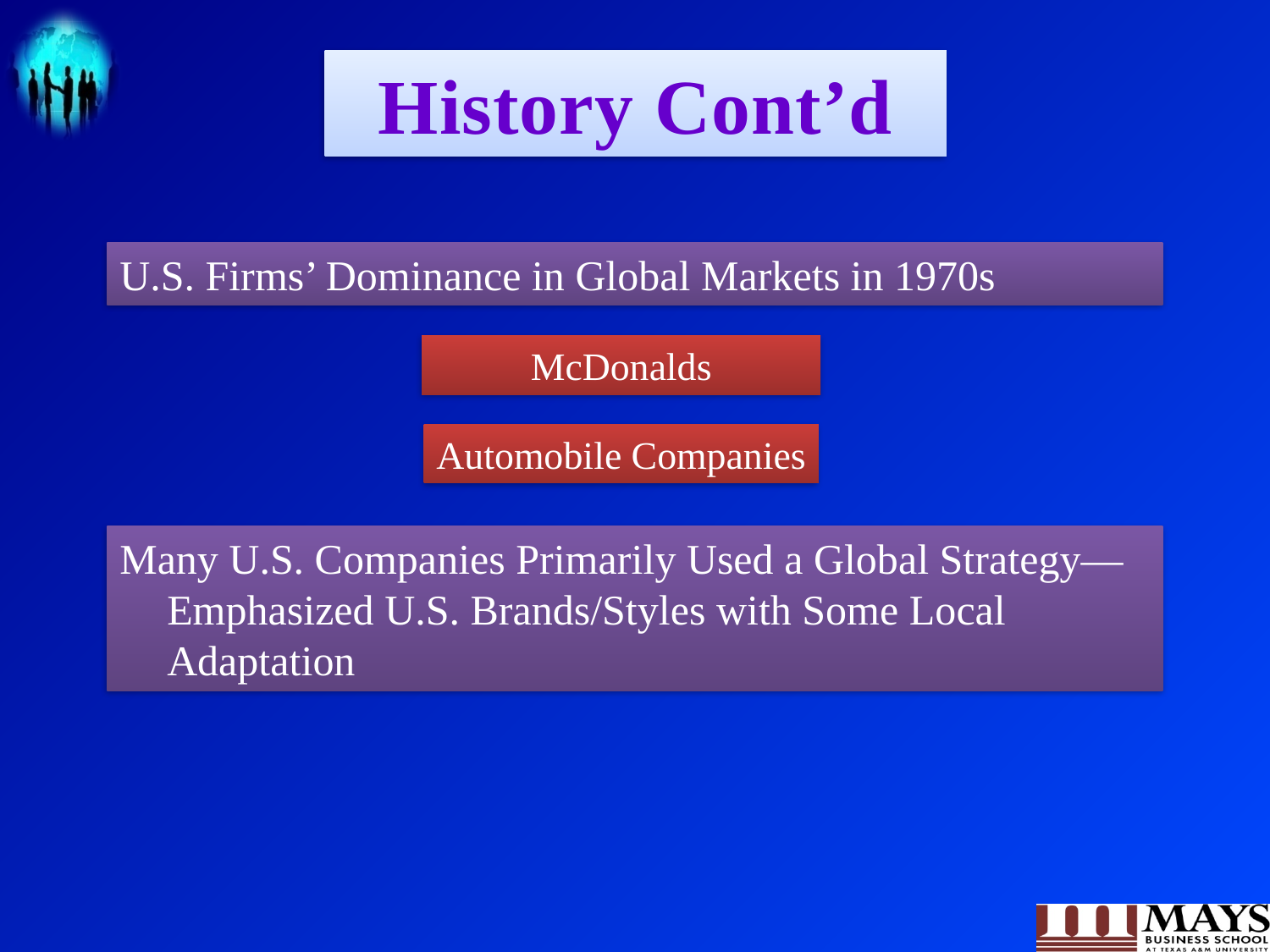

History Cont’d
U.S. Firms’ Dominance in Global Markets in 1970s
McDonalds
Automobile Companies
Many U.S. Companies Primarily Used a Global Strategy—Emphasized U.S. Brands/Styles with Some Local Adaptation